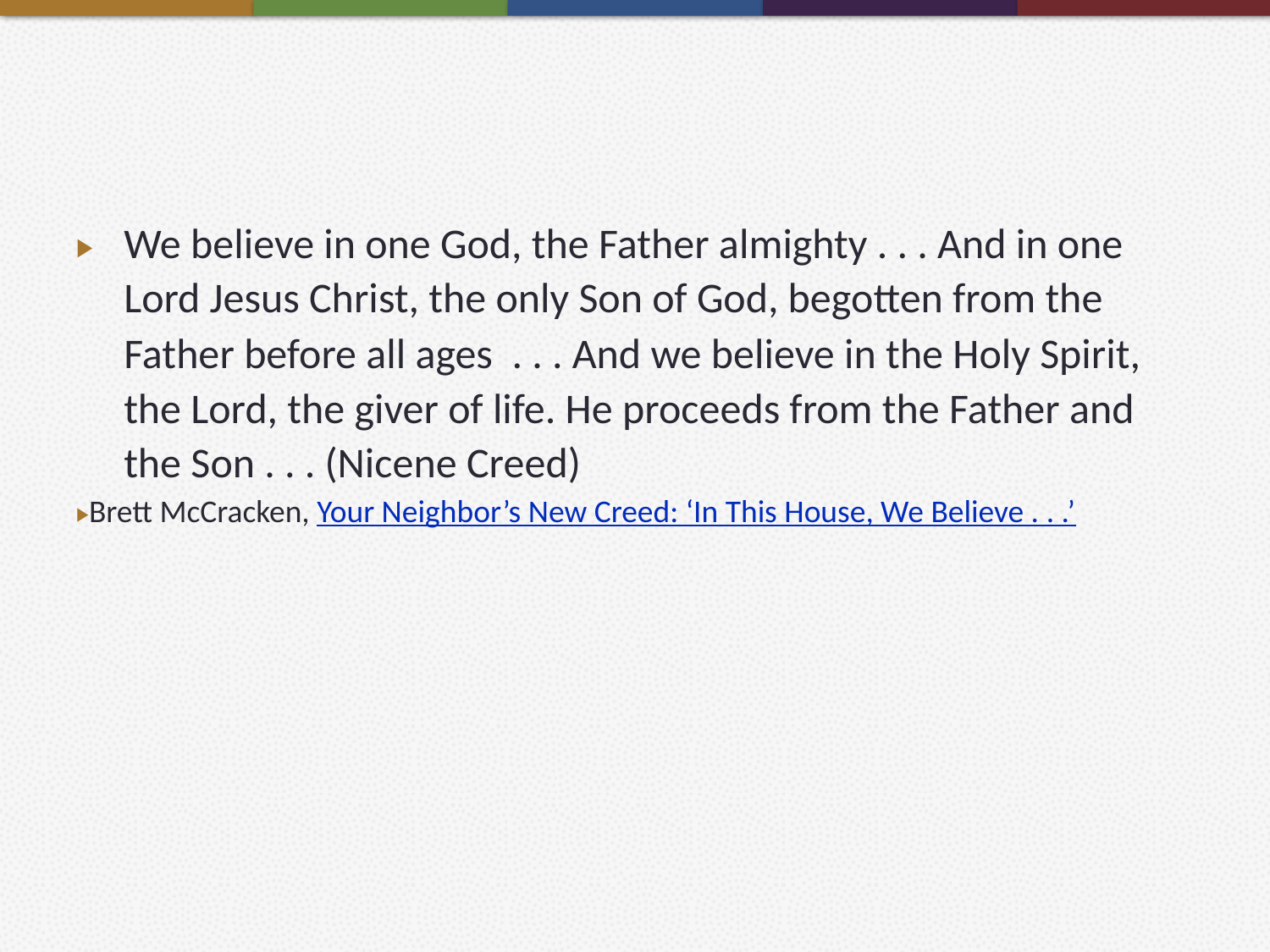

#
We believe in one God, the Father almighty . . . And in one Lord Jesus Christ, the only Son of God, begotten from the Father before all ages  . . . And we believe in the Holy Spirit,      the Lord, the giver of life. He proceeds from the Father and the Son . . . (Nicene Creed)
Brett McCracken, Your Neighbor’s New Creed: ‘In This House, We Believe . . .’